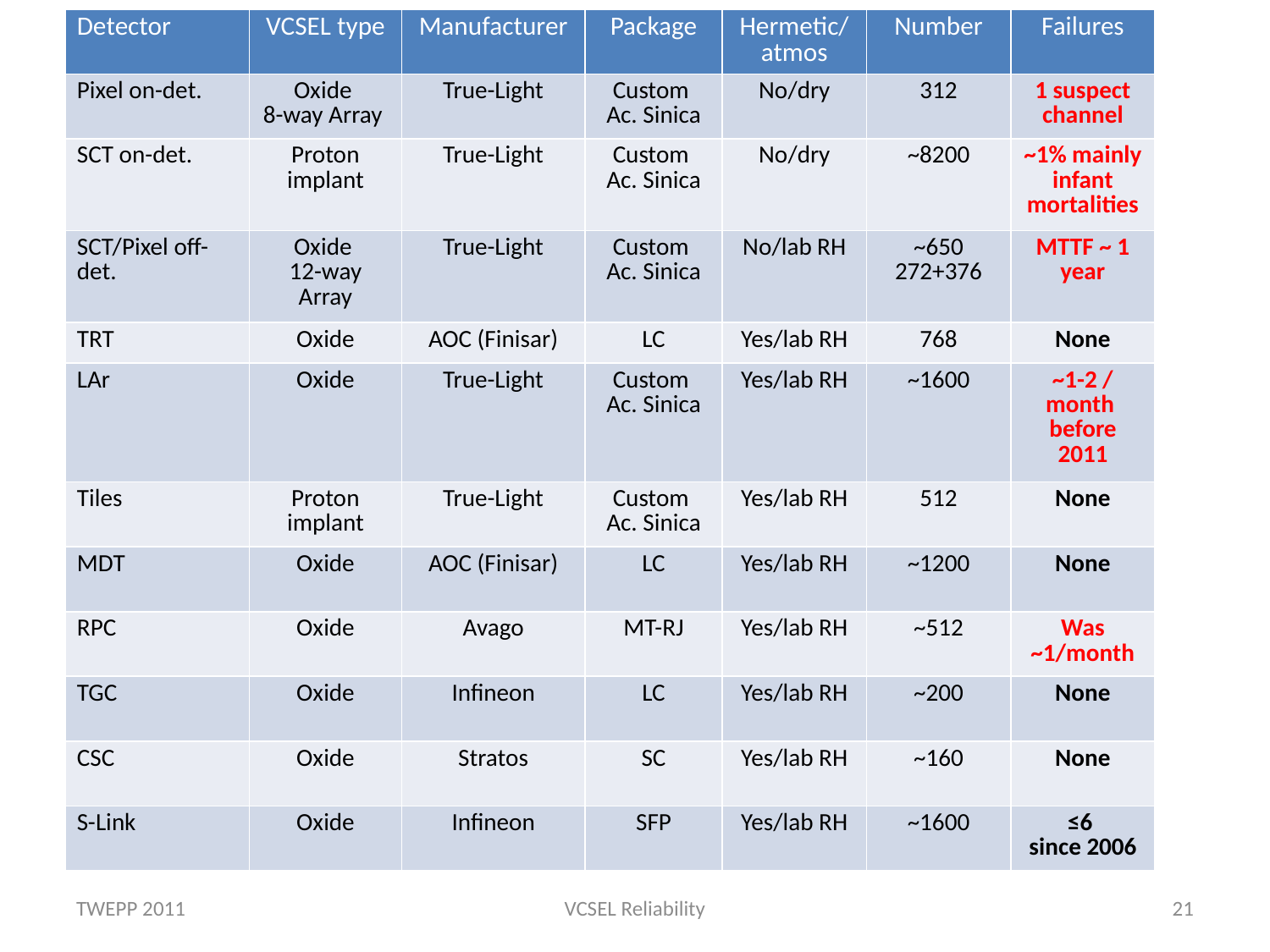

| Detector | VCSEL type | Manufacturer | Package | Hermetic/ atmos | Number | Failures |
| --- | --- | --- | --- | --- | --- | --- |
| Pixel on-det. | Oxide 8-way Array | True-Light | Custom Ac. Sinica | No/dry | 312 | 1 suspect channel |
| SCT on-det. | Proton implant | True-Light | Custom Ac. Sinica | No/dry | ~8200 | ~1% mainly infant mortalities |
| SCT/Pixel off-det. | Oxide 12-way Array | True-Light | Custom Ac. Sinica | No/lab RH | ~650 272+376 | MTTF ~ 1 year |
| TRT | Oxide | AOC (Finisar) | LC | Yes/lab RH | 768 | None |
| LAr | Oxide | True-Light | Custom Ac. Sinica | Yes/lab RH | ~1600 | ~1-2 / month before 2011 |
| Tiles | Proton implant | True-Light | Custom Ac. Sinica | Yes/lab RH | 512 | None |
| MDT | Oxide | AOC (Finisar) | LC | Yes/lab RH | ~1200 | None |
| RPC | Oxide | Avago | MT-RJ | Yes/lab RH | ~512 | Was ~1/month |
| TGC | Oxide | Infineon | LC | Yes/lab RH | ~200 | None |
| CSC | Oxide | Stratos | SC | Yes/lab RH | ~160 | None |
| S-Link | Oxide | Infineon | SFP | Yes/lab RH | ~1600 | ≤6 since 2006 |
# VCSEL Reliability in ATLAS

TWEPP 2011
VCSEL Reliability
21